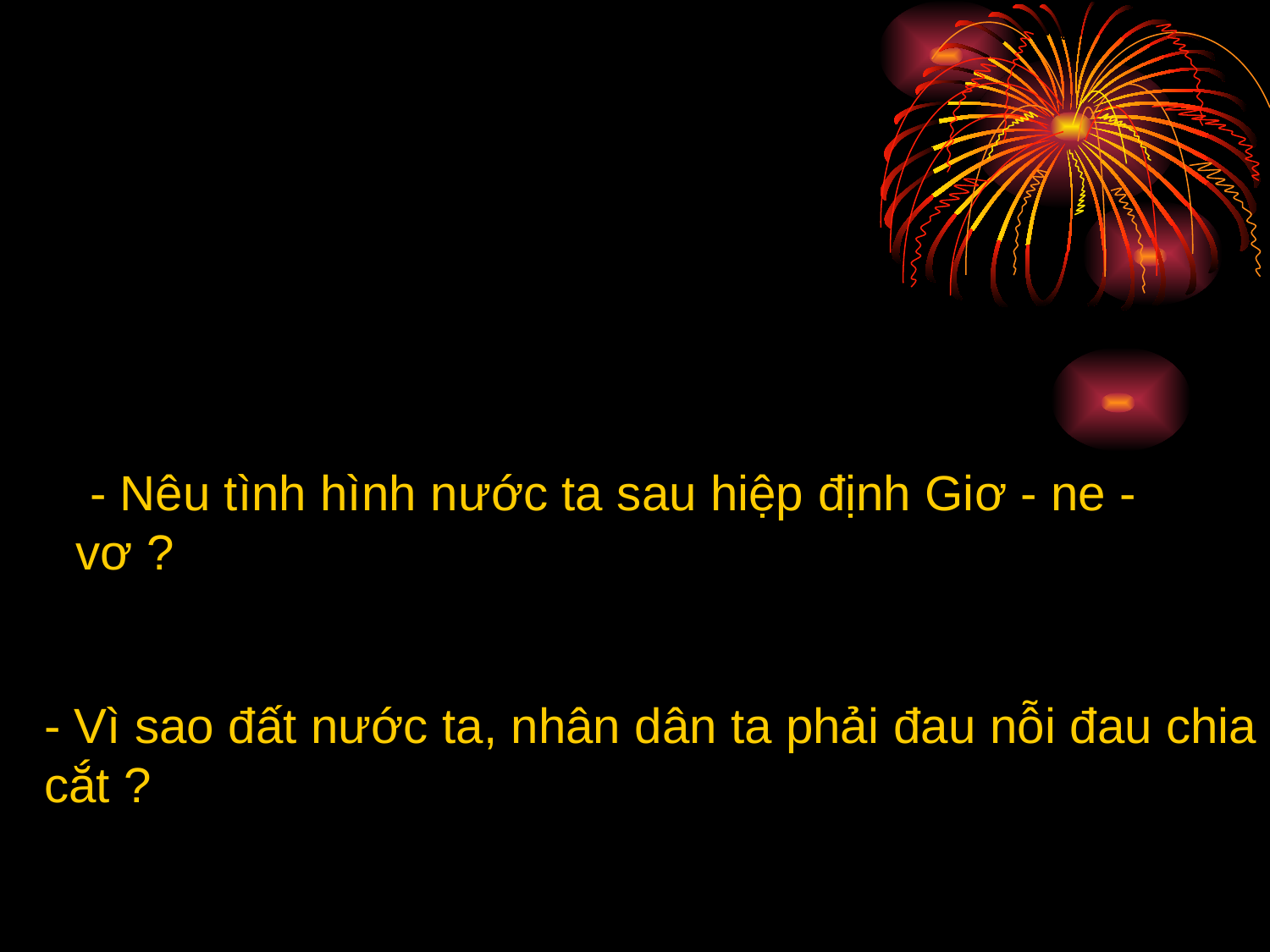

- Nêu tình hình nước ta sau hiệp định Giơ - ne - vơ ?
- Vì sao đất nước ta, nhân dân ta phải đau nỗi đau chia cắt ?